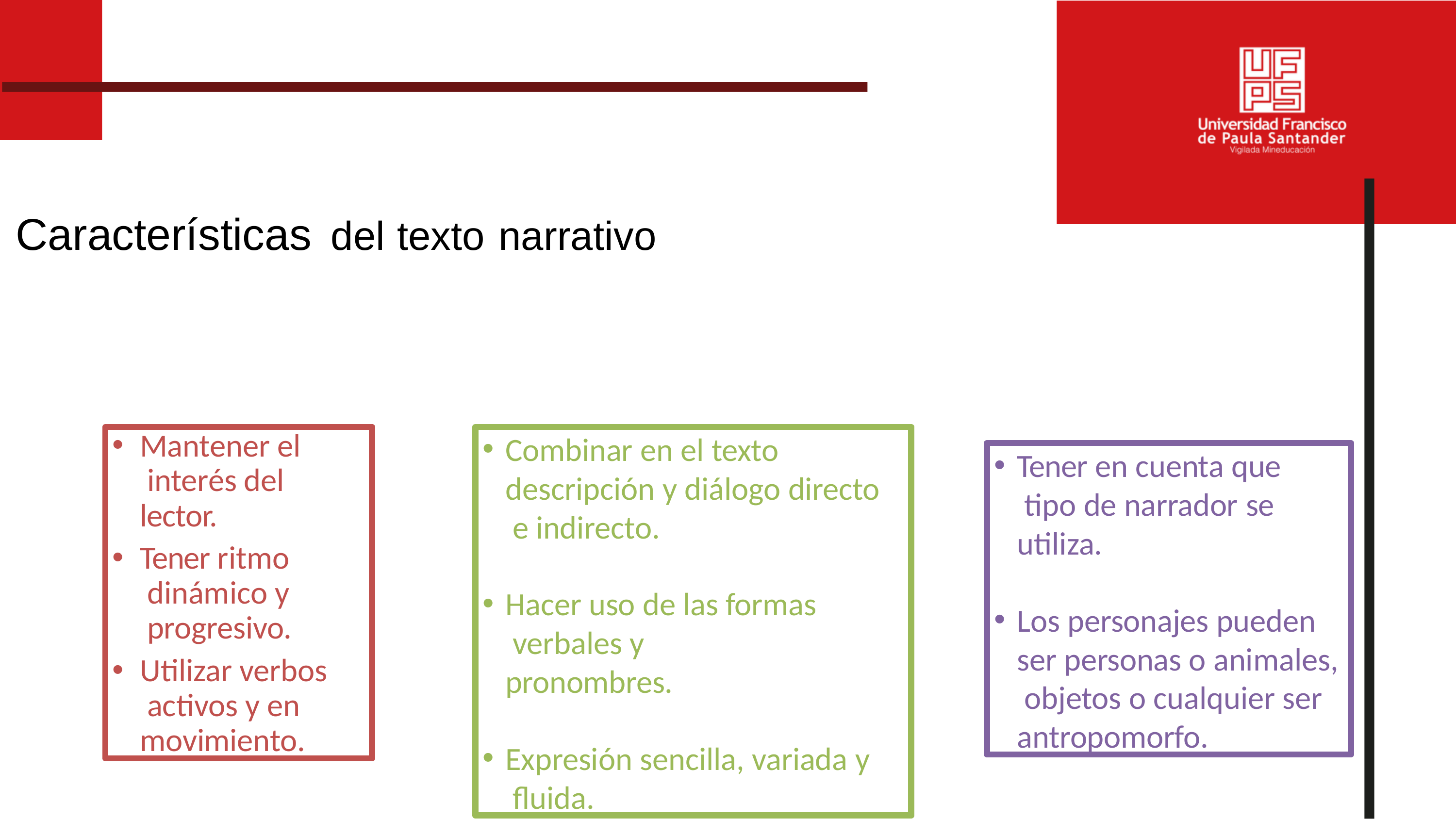

# Características	del	texto	narrativo
Mantener el  interés del  lector.
Tener ritmo  dinámico y  progresivo.
Utilizar verbos  activos y en  movimiento.
Combinar en el texto
descripción y diálogo directo  e indirecto.

Hacer uso de las formas  verbales y pronombres.

Expresión sencilla, variada y  fluida.
Tener en cuenta que  tipo de narrador se  utiliza.

Los personajes pueden  ser personas o animales,  objetos o cualquier ser  antropomorfo.